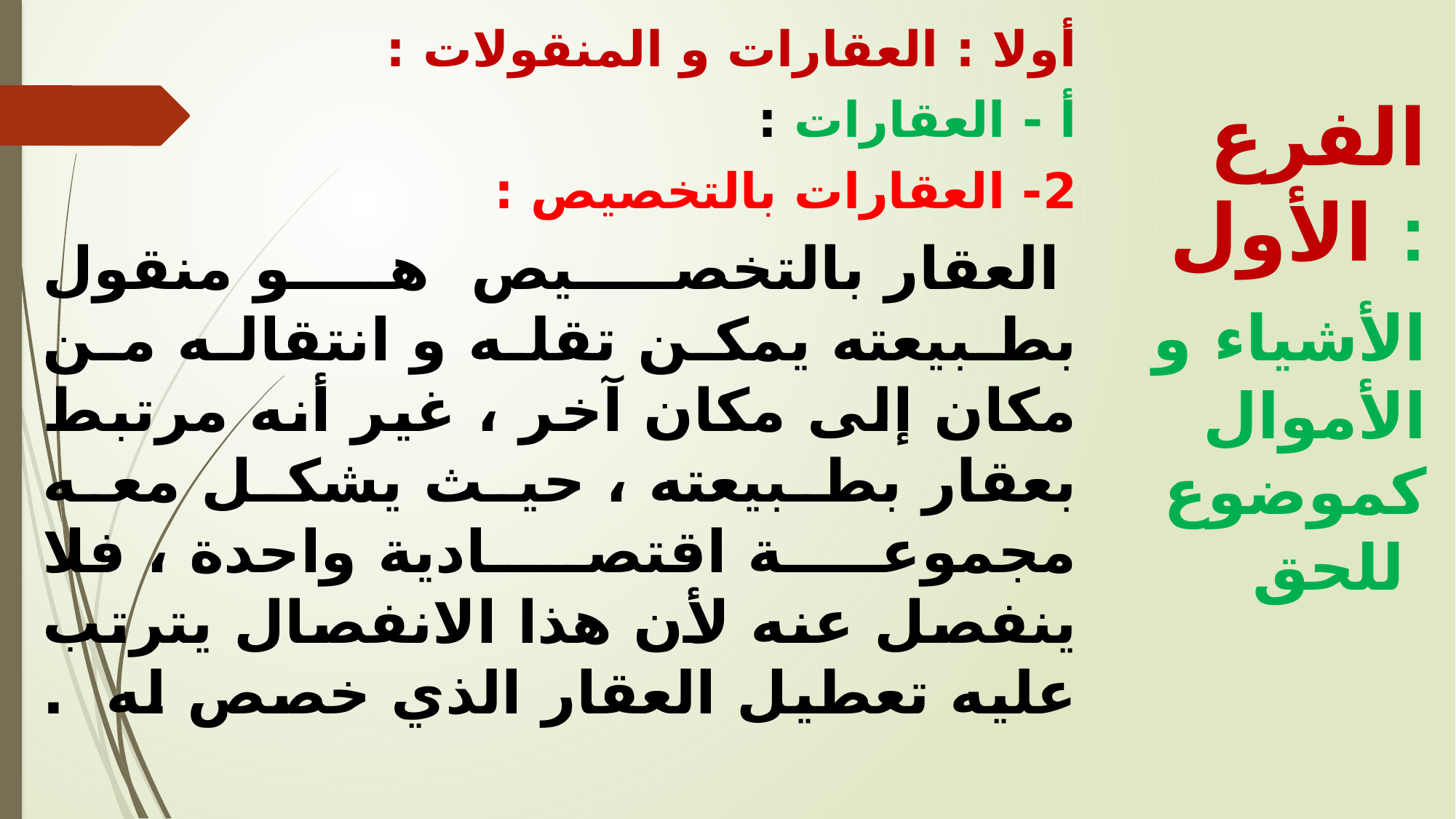

أولا : العقارات و المنقولات :
أ - العقارات :
2- العقارات بالتخصيص :
 العقار بالتخصيص  هو منقول بطبيعته يمكن تقله و انتقاله من مكان إلى مكان آخر ، غير أنه مرتبط بعقار بطبيعته ، حيث يشكل معه مجموعة اقتصادية واحدة ، فلا ينفصل عنه لأن هذا الانفصال يترتب عليه تعطيل العقار الذي خصص له  .
الفرع الأول :
 الأشياء و الأموال كموضوع للحق